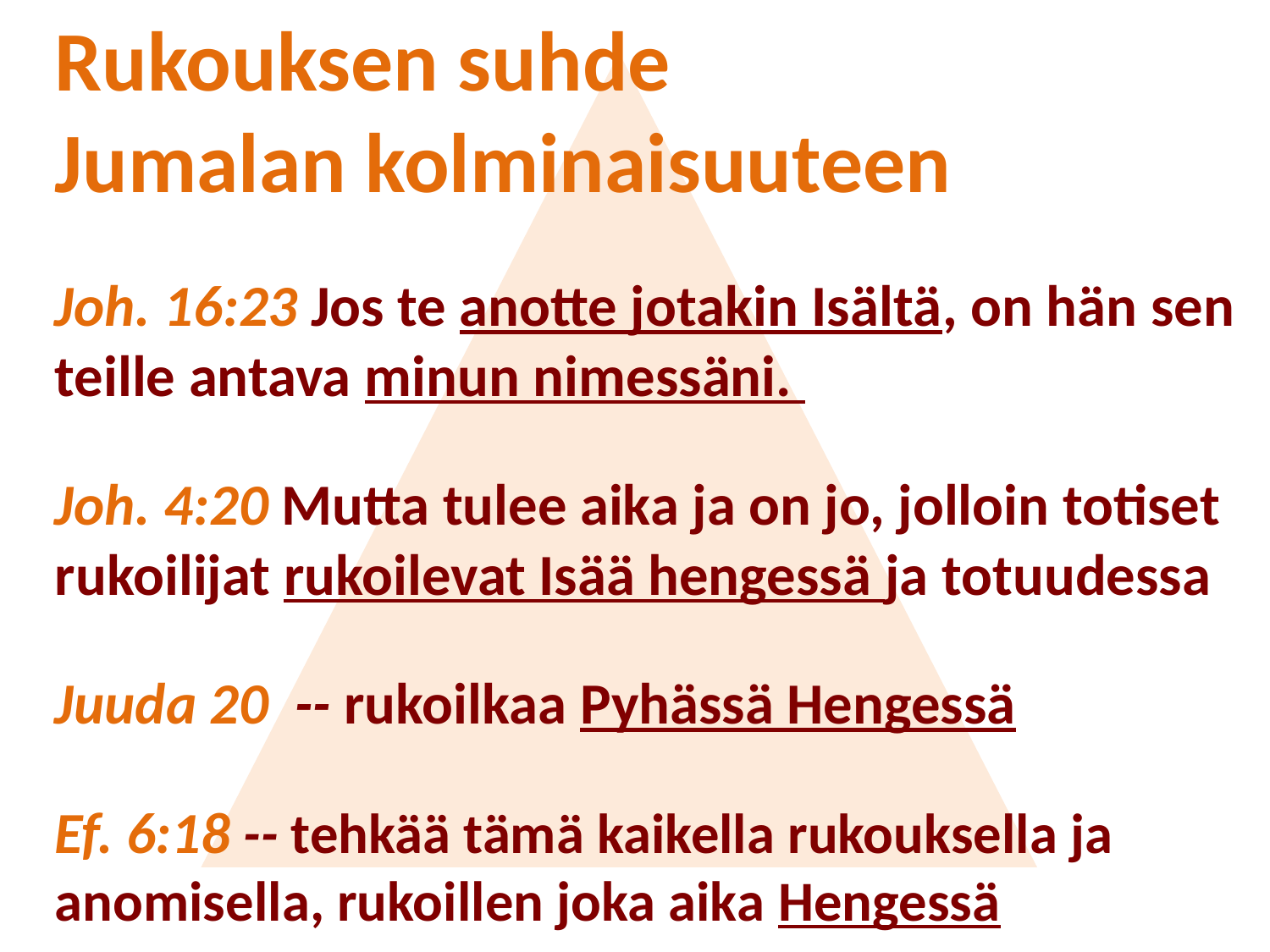

Rukouksen suhde
Jumalan kolminaisuuteen

Joh. 16:23 Jos te anotte jotakin Isältä, on hän sen teille antava minun nimessäni.
Joh. 4:20 Mutta tulee aika ja on jo, jolloin totiset rukoilijat rukoilevat Isää hengessä ja totuudessa

Juuda 20  -- rukoilkaa Pyhässä Hengessä

Ef. 6:18 -- tehkää tämä kaikella rukouksella ja anomisella, rukoillen joka aika Hengessä